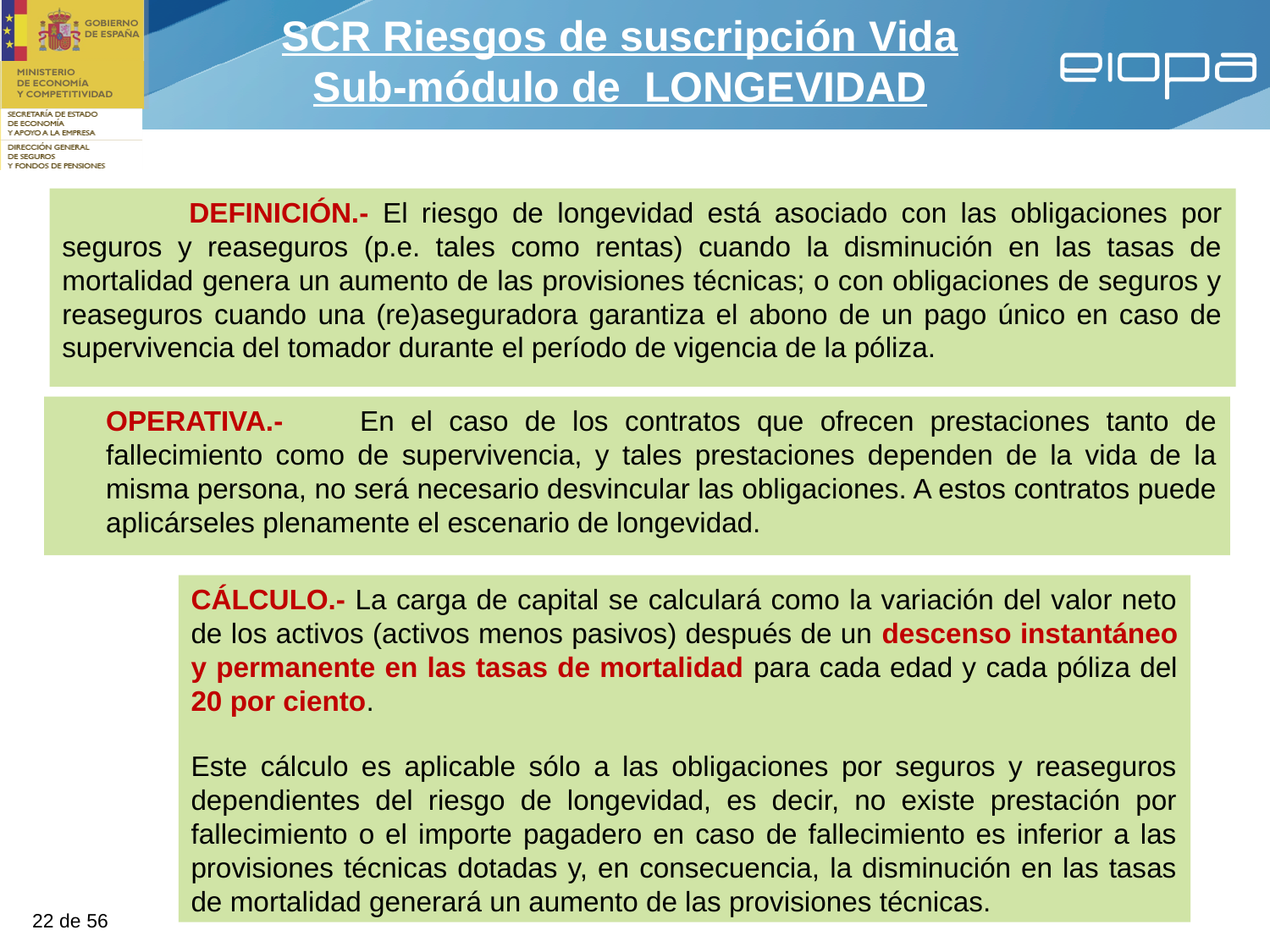

SCR Riesgos de suscripción Vida
Sub-módulo de  LONGEVIDAD
	DEFINICIÓN.- El riesgo de longevidad está asociado con las obligaciones por seguros y reaseguros (p.e. tales como rentas) cuando la disminución en las tasas de mortalidad genera un aumento de las provisiones técnicas; o con obligaciones de seguros y reaseguros cuando una (re)aseguradora garantiza el abono de un pago único en caso de supervivencia del tomador durante el período de vigencia de la póliza.

OPERATIVA.-	En el caso de los contratos que ofrecen prestaciones tanto de fallecimiento como de supervivencia, y tales prestaciones dependen de la vida de la misma persona, no será necesario desvincular las obligaciones. A estos contratos puede aplicárseles plenamente el escenario de longevidad.

CÁLCULO.- La carga de capital se calculará como la variación del valor neto de los activos (activos menos pasivos) después de un descenso instantáneo y permanente en las tasas de mortalidad para cada edad y cada póliza del 20 por ciento.
Este cálculo es aplicable sólo a las obligaciones por seguros y reaseguros dependientes del riesgo de longevidad, es decir, no existe prestación por fallecimiento o el importe pagadero en caso de fallecimiento es inferior a las provisiones técnicas dotadas y, en consecuencia, la disminución en las tasas de mortalidad generará un aumento de las provisiones técnicas.